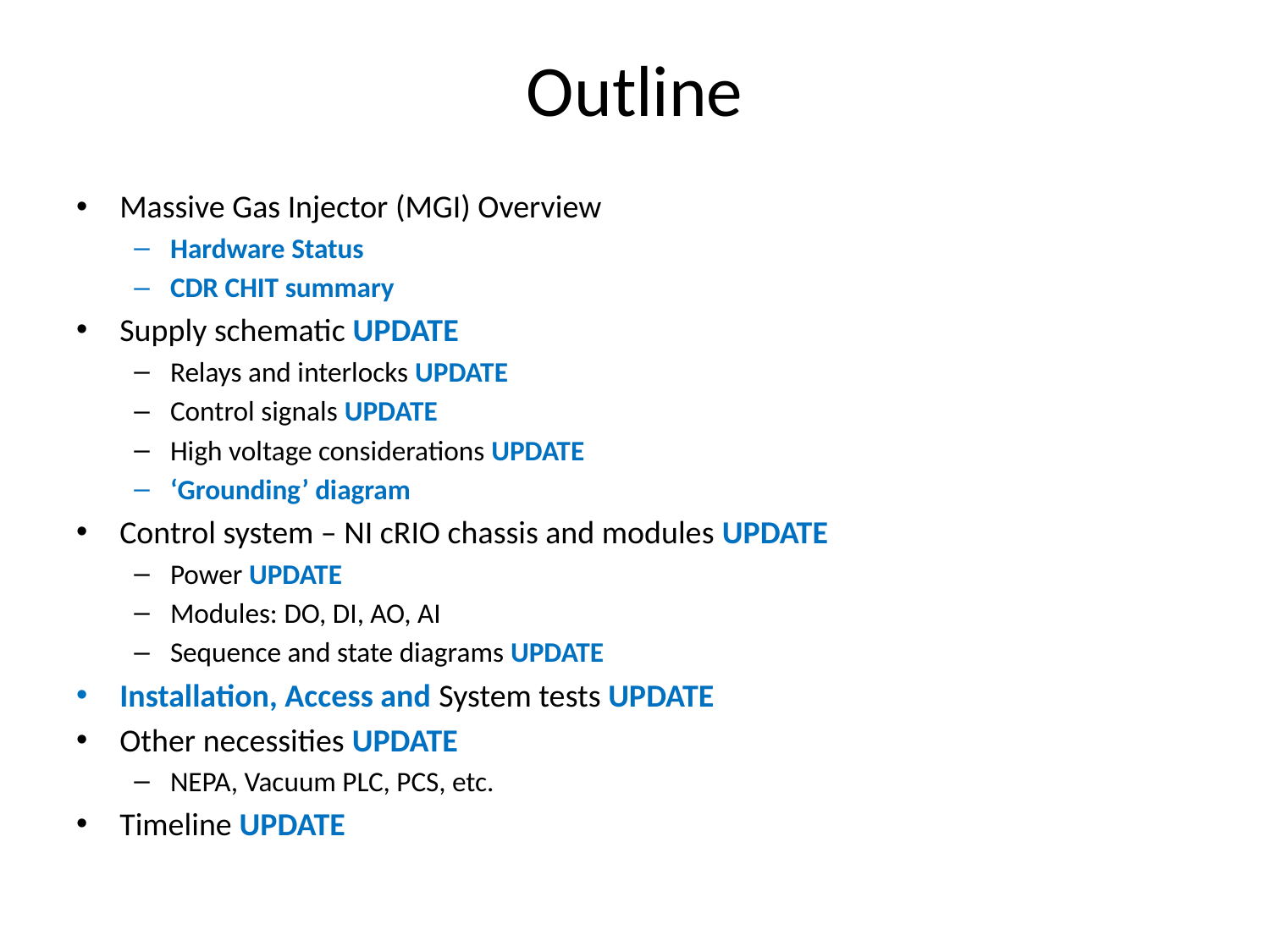

# Outline
Massive Gas Injector (MGI) Overview
Hardware Status
CDR CHIT summary
Supply schematic UPDATE
Relays and interlocks UPDATE
Control signals UPDATE
High voltage considerations UPDATE
‘Grounding’ diagram
Control system – NI cRIO chassis and modules UPDATE
Power UPDATE
Modules: DO, DI, AO, AI
Sequence and state diagrams UPDATE
Installation, Access and System tests UPDATE
Other necessities UPDATE
NEPA, Vacuum PLC, PCS, etc.
Timeline UPDATE